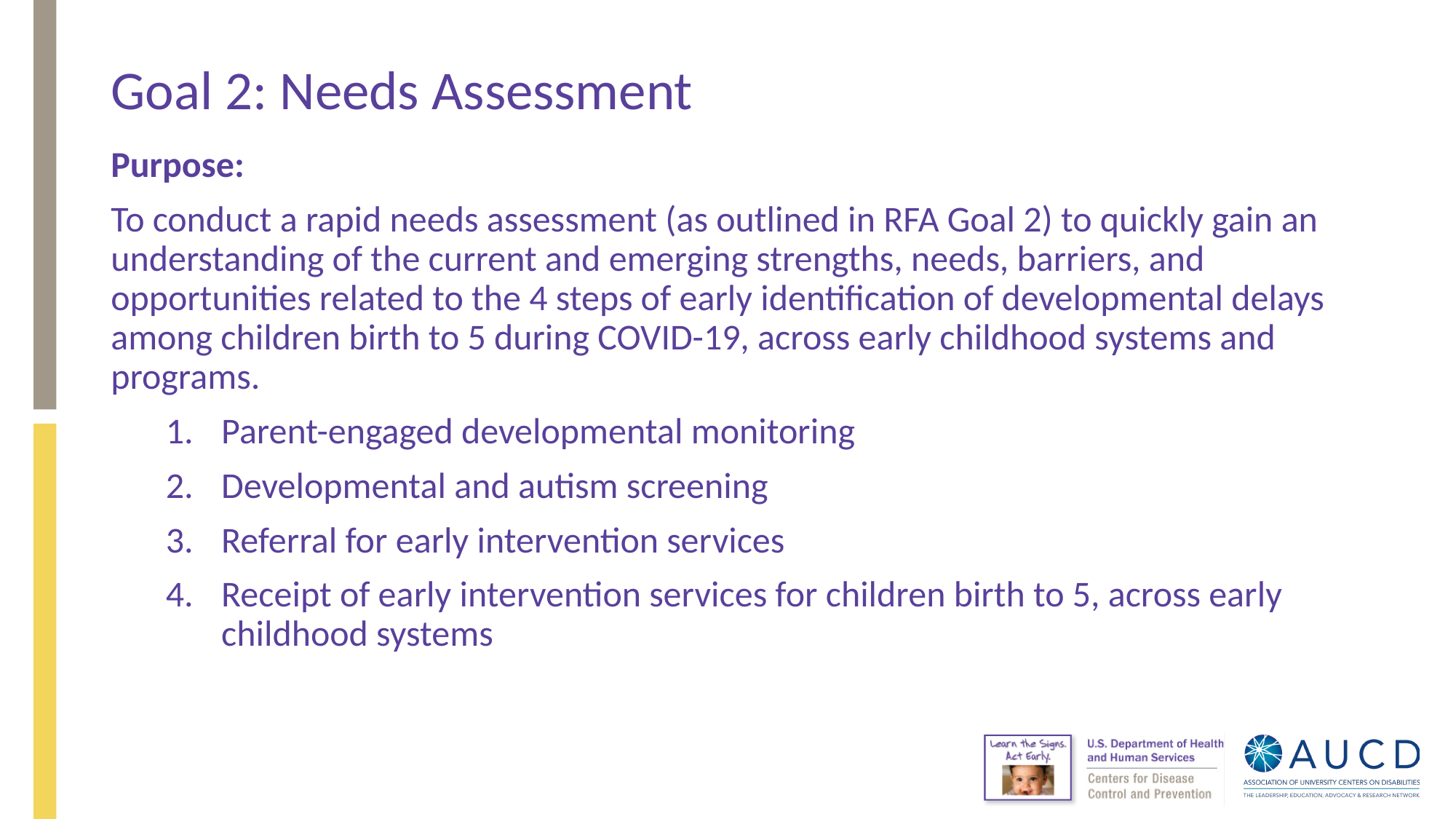

# Goal 2: Needs Assessment
Purpose:
To conduct a rapid needs assessment (as outlined in RFA Goal 2) to quickly gain an understanding of the current and emerging strengths, needs, barriers, and opportunities related to the 4 steps of early identification of developmental delays among children birth to 5 during COVID-19, across early childhood systems and programs.
Parent-engaged developmental monitoring
Developmental and autism screening
Referral for early intervention services
Receipt of early intervention services for children birth to 5, across early childhood systems